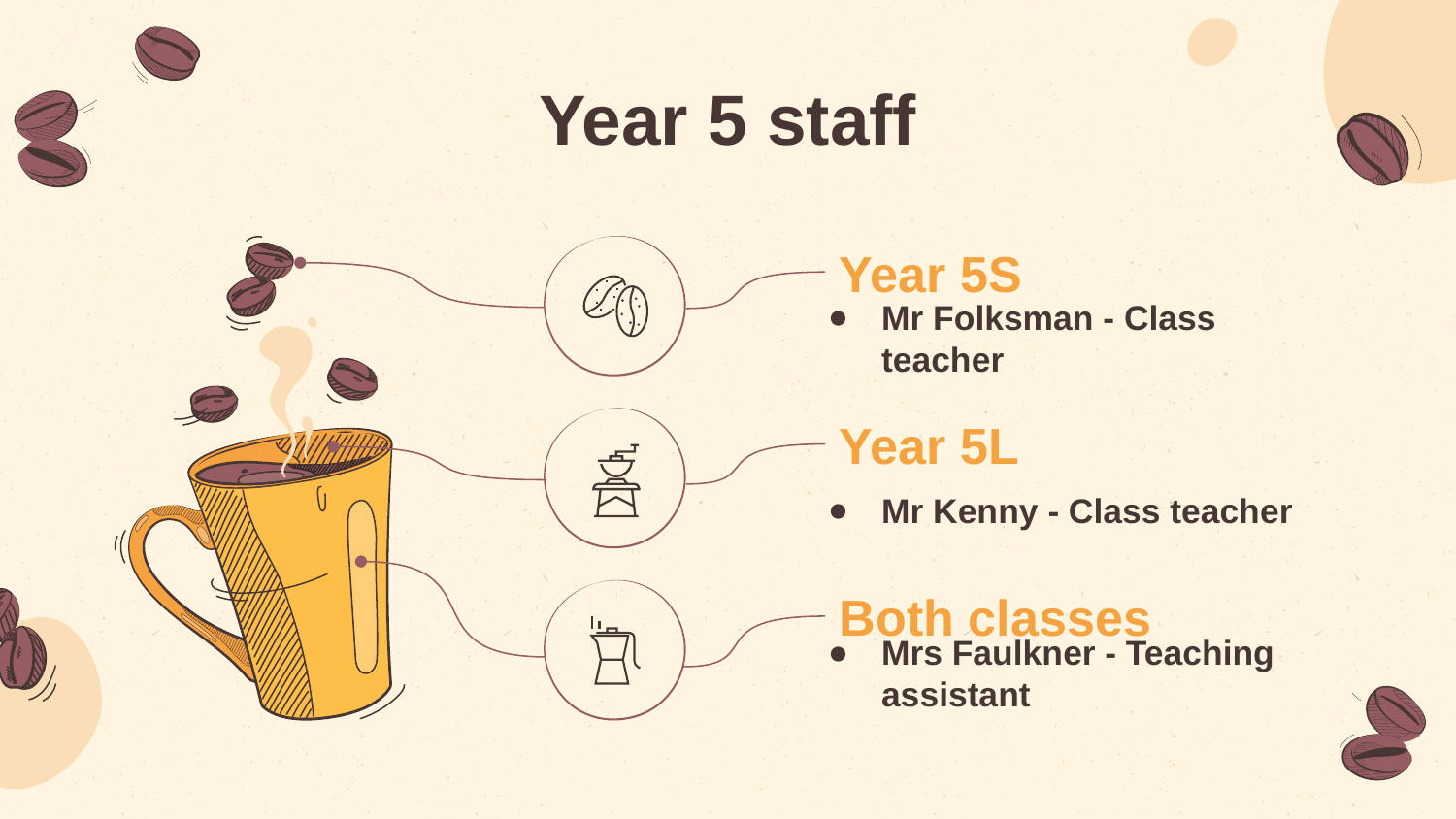

# Year 5 staff
Year 5S

Mr Folksman - Class teacher

Year 5L

Mr Kenny - Class teacher

Both classes

Mrs Faulkner - Teaching assistant